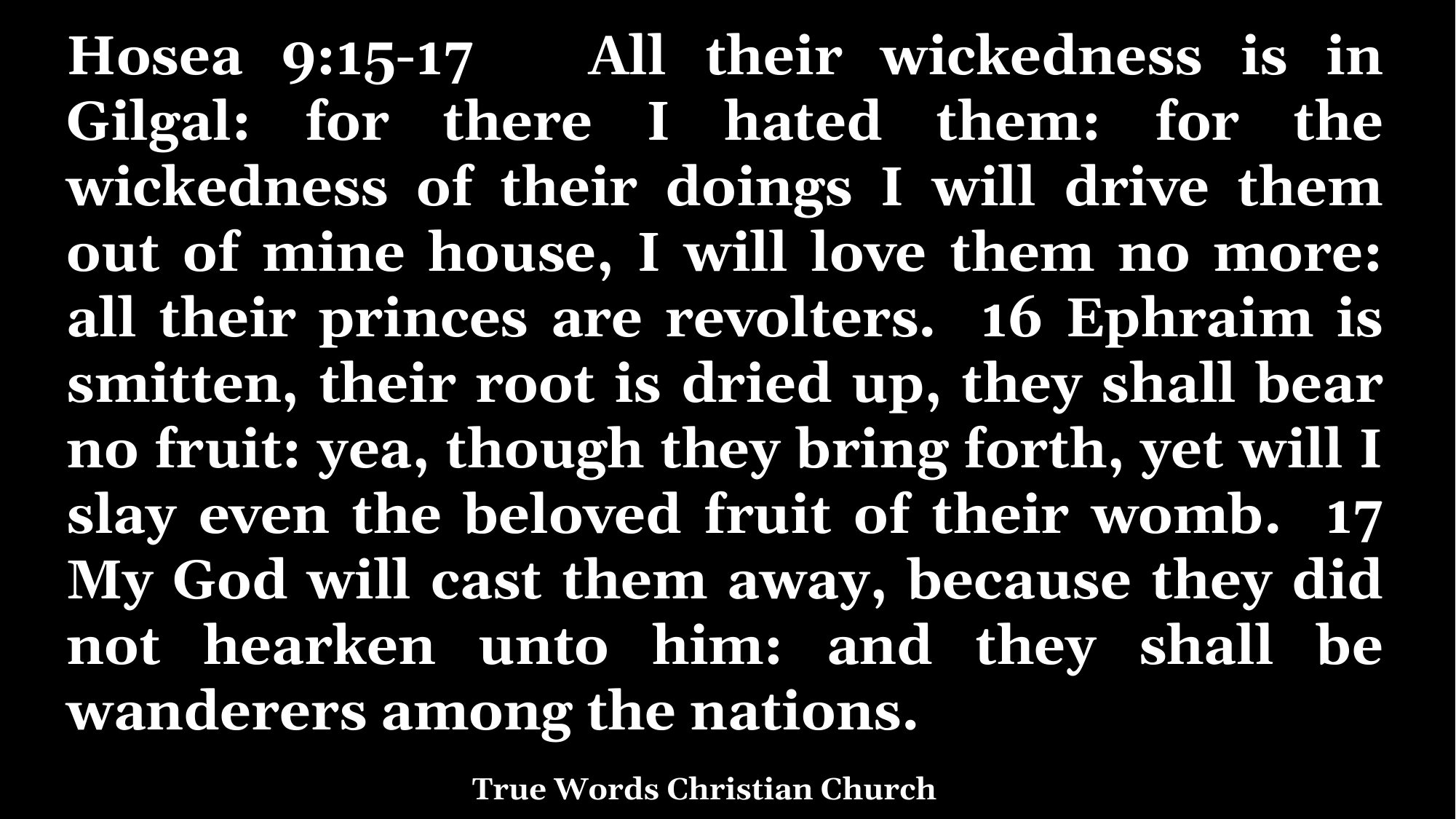

Hosea 9:15-17   All their wickedness is in Gilgal: for there I hated them: for the wickedness of their doings I will drive them out of mine house, I will love them no more: all their princes are revolters.  16 Ephraim is smitten, their root is dried up, they shall bear no fruit: yea, though they bring forth, yet will I slay even the beloved fruit of their womb.  17 My God will cast them away, because they did not hearken unto him: and they shall be wanderers among the nations.
True Words Christian Church